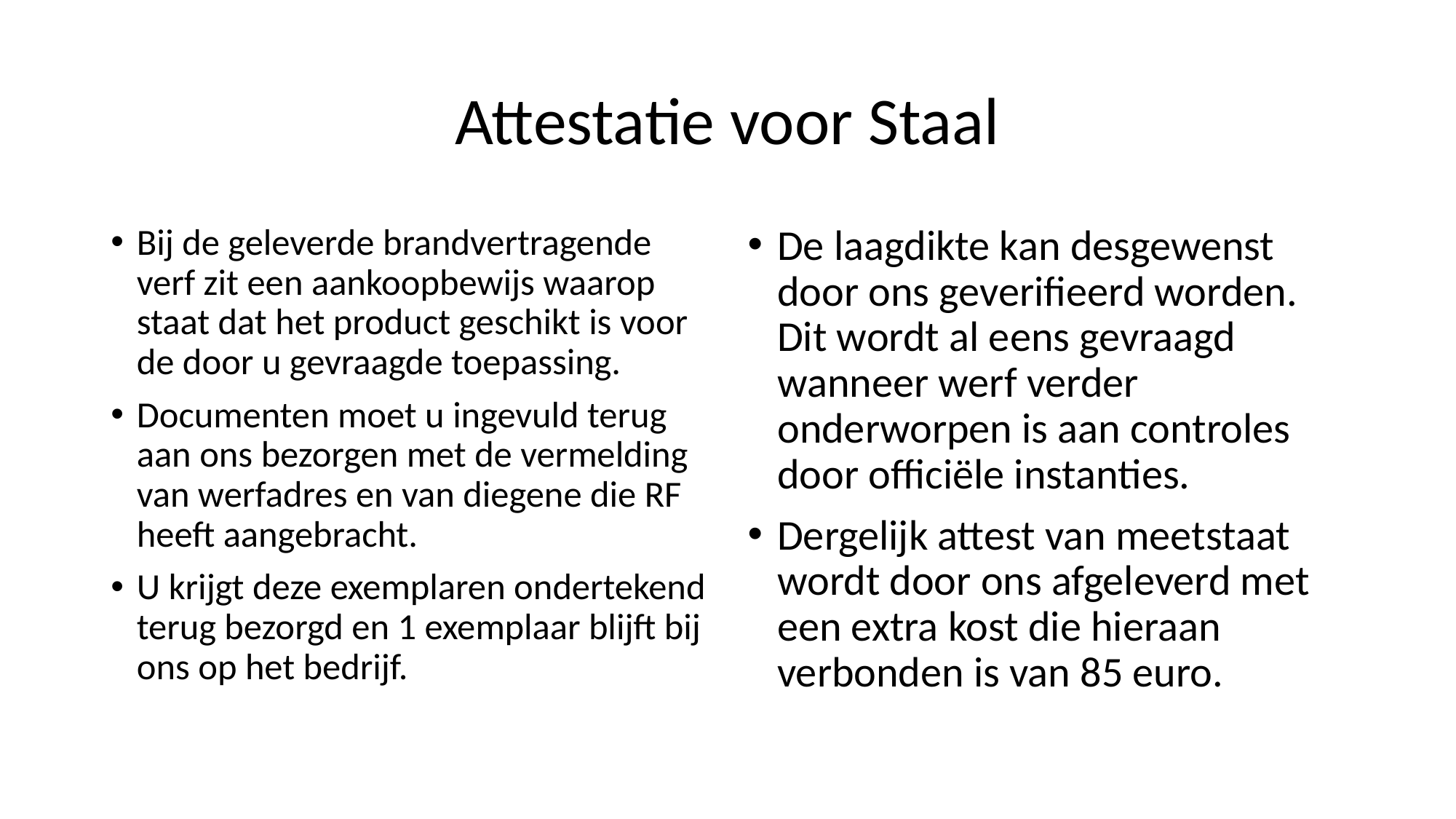

# Attestatie voor Staal
Bij de geleverde brandvertragende verf zit een aankoopbewijs waarop staat dat het product geschikt is voor de door u gevraagde toepassing.
Documenten moet u ingevuld terug aan ons bezorgen met de vermelding van werfadres en van diegene die RF heeft aangebracht.
U krijgt deze exemplaren ondertekend terug bezorgd en 1 exemplaar blijft bij ons op het bedrijf.
De laagdikte kan desgewenst door ons geverifieerd worden. Dit wordt al eens gevraagd wanneer werf verder onderworpen is aan controles door officiële instanties.
Dergelijk attest van meetstaat wordt door ons afgeleverd met een extra kost die hieraan verbonden is van 85 euro.